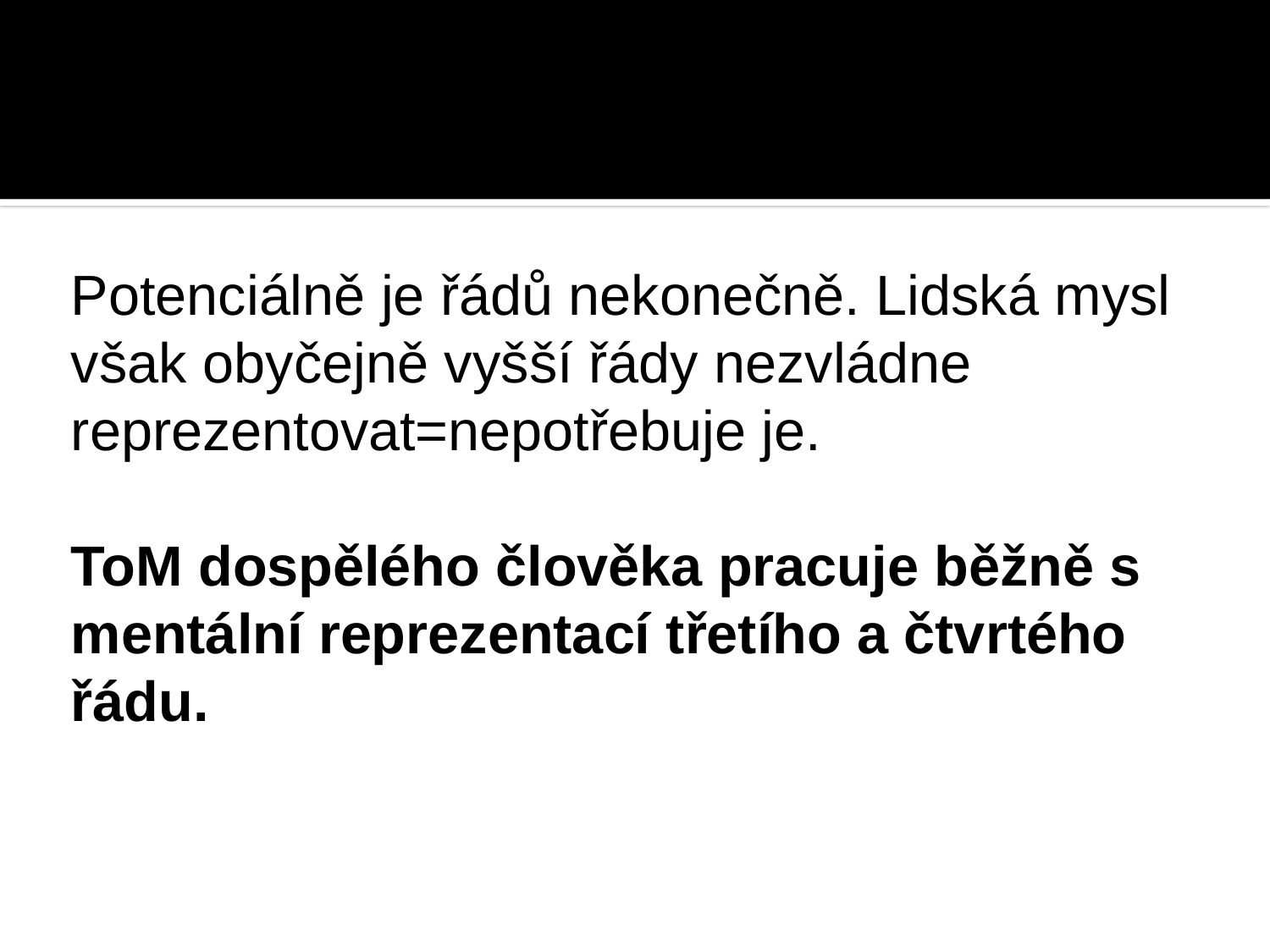

#
Potenciálně je řádů nekonečně. Lidská mysl však obyčejně vyšší řády nezvládne reprezentovat=nepotřebuje je.

ToM dospělého člověka pracuje běžně s mentální reprezentací třetího a čtvrtého řádu.